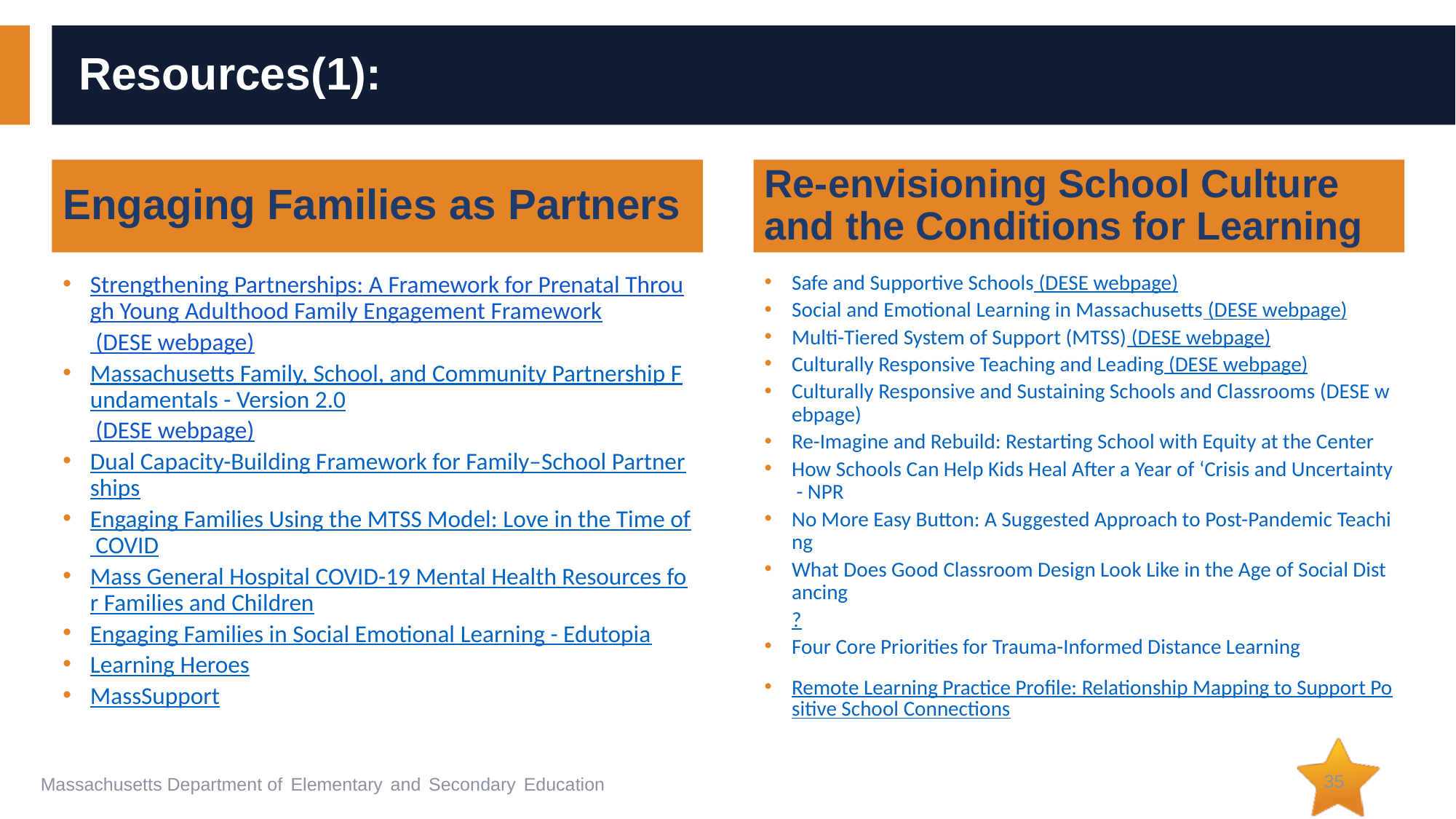

# Resources(1):
Engaging Families as Partners
Re-envisioning School Culture and the Conditions for Learning
Strengthening Partnerships: A Framework for Prenatal Through Young Adulthood Family Engagement Framework (DESE webpage)
Massachusetts Family, School, and Community Partnership Fundamentals - Version 2.0 (DESE webpage)
Dual Capacity-Building Framework for Family–School Partnerships
Engaging Families Using the MTSS Model: Love in the Time of COVID
Mass General Hospital COVID-19 Mental Health Resources for Families and Children
Engaging Families in Social Emotional Learning - Edutopia
Learning Heroes
MassSupport

Safe and Supportive Schools (DESE webpage)
Social and Emotional Learning in Massachusetts (DESE webpage)
Multi-Tiered System of Support (MTSS) (DESE webpage)
Culturally Responsive Teaching and Leading (DESE webpage)
Culturally Responsive and Sustaining Schools and Classrooms (DESE webpage)
Re-Imagine and Rebuild: Restarting School with Equity at the Center
How Schools Can Help Kids Heal After a Year of ‘Crisis and Uncertainty - NPR
No More Easy Button: A Suggested Approach to Post-Pandemic Teaching
What Does Good Classroom Design Look Like in the Age of Social Distancing?
Four Core Priorities for Trauma-Informed Distance Learning
Remote Learning Practice Profile: Relationship Mapping to Support Positive School Connections
35